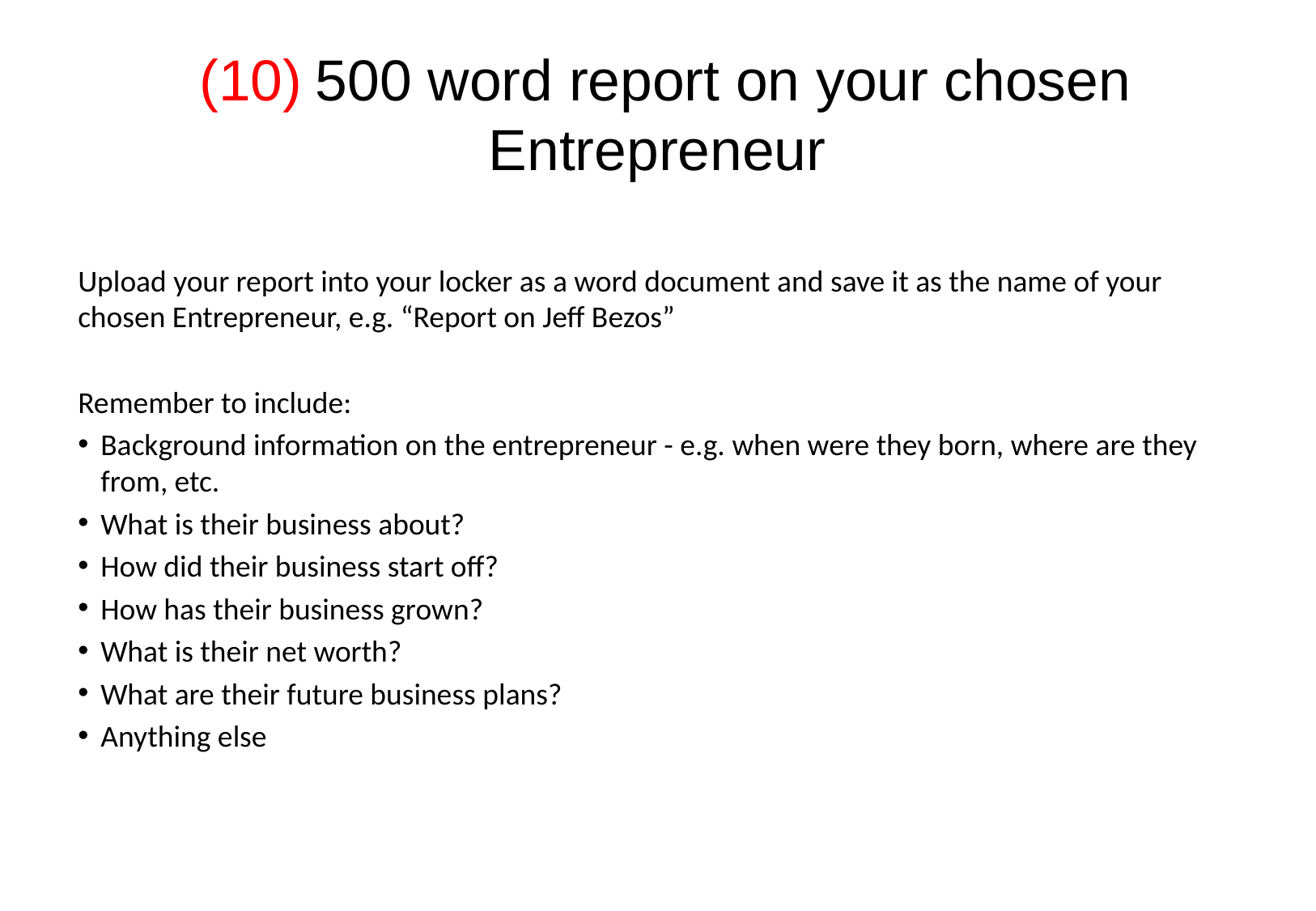

# (10) 500 word report on your chosen Entrepreneur

Upload your report into your locker as a word document and save it as the name of your chosen Entrepreneur, e.g. “Report on Jeff Bezos”

Remember to include:
Background information on the entrepreneur - e.g. when were they born, where are they from, etc.
What is their business about?
How did their business start off?
How has their business grown?
What is their net worth?
What are their future business plans?
Anything else